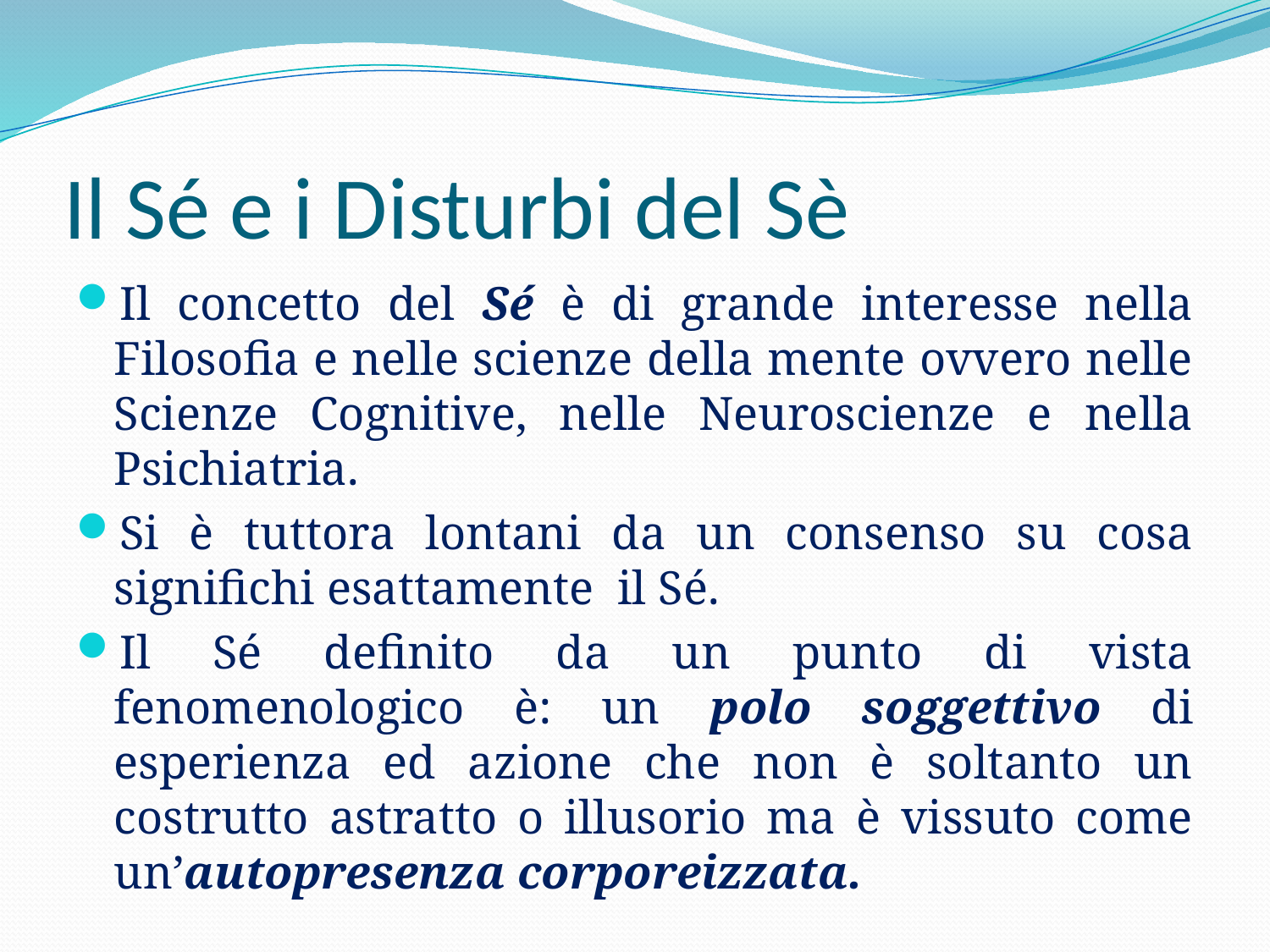

# Il Sé e i Disturbi del Sè
Il concetto del Sé è di grande interesse nella Filosofia e nelle scienze della mente ovvero nelle Scienze Cognitive, nelle Neuroscienze e nella Psichiatria.
Si è tuttora lontani da un consenso su cosa significhi esattamente  il Sé.
Il Sé definito da un punto di vista fenomenologico è: un polo soggettivo di esperienza ed azione che non è soltanto un costrutto astratto o illusorio ma è vissuto come un’autopresenza corporeizzata.